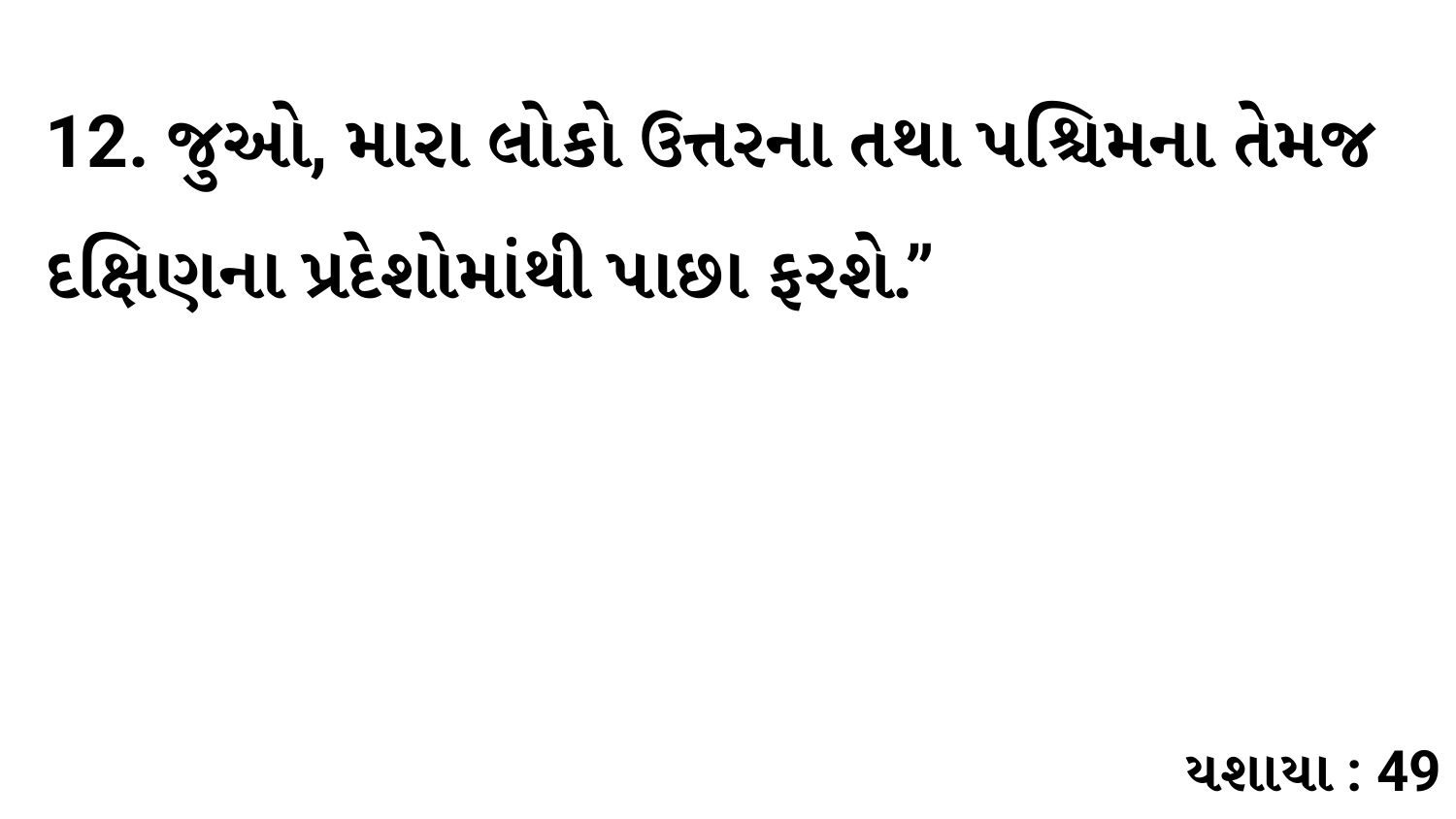

12. જુઓ, મારા લોકો ઉત્તરના તથા પશ્ચિમના તેમજ દક્ષિણના પ્રદેશોમાંથી પાછા ફરશે.”
યશાયા : 49